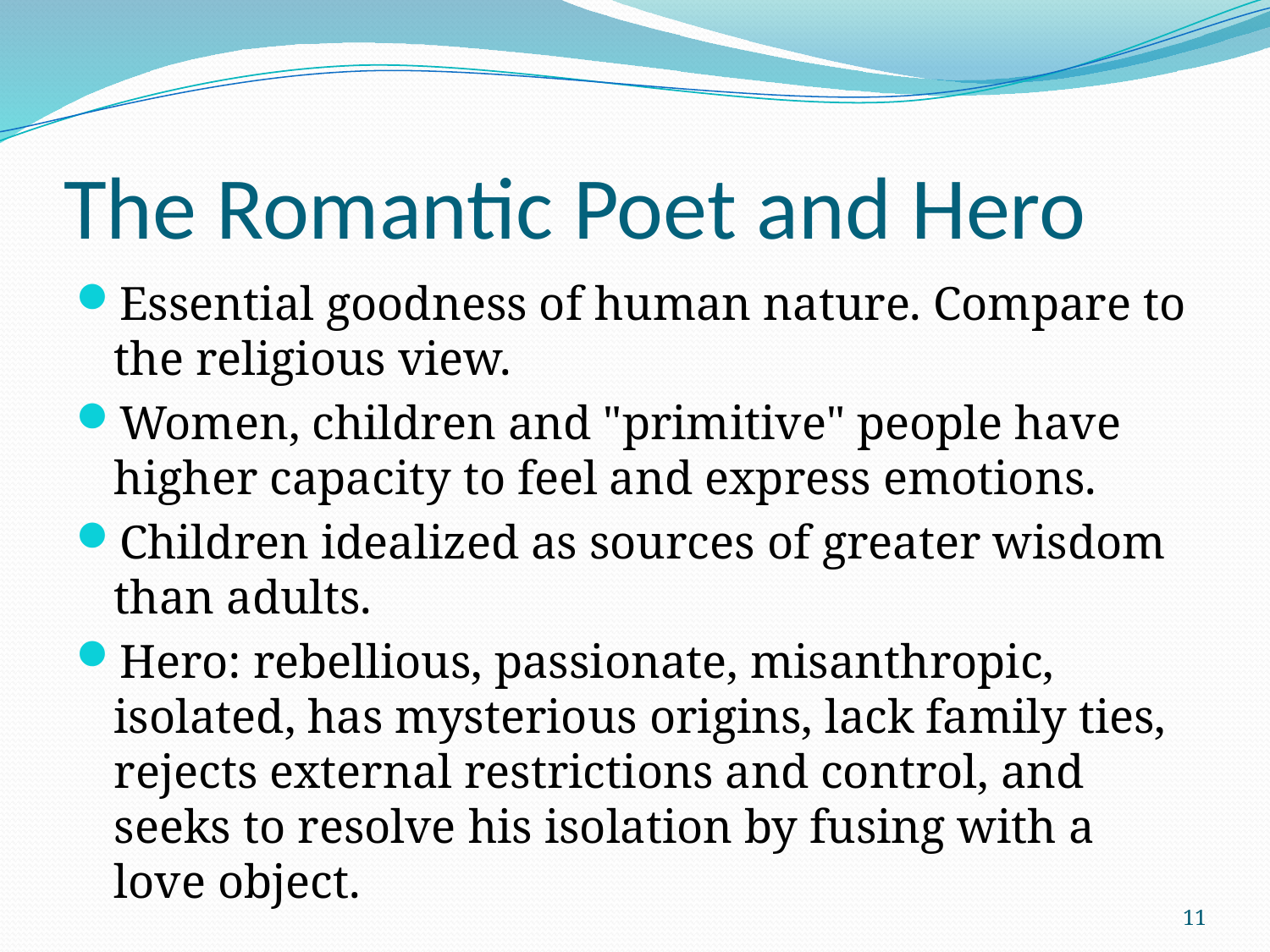

# The Romantic Poet and Hero
Essential goodness of human nature. Compare to the religious view.
Women, children and "primitive" people have higher capacity to feel and express emotions.
Children idealized as sources of greater wisdom than adults.
Hero: rebellious, passionate, misanthropic, isolated, has mysterious origins, lack family ties, rejects external restrictions and control, and seeks to resolve his isolation by fusing with a love object.
11